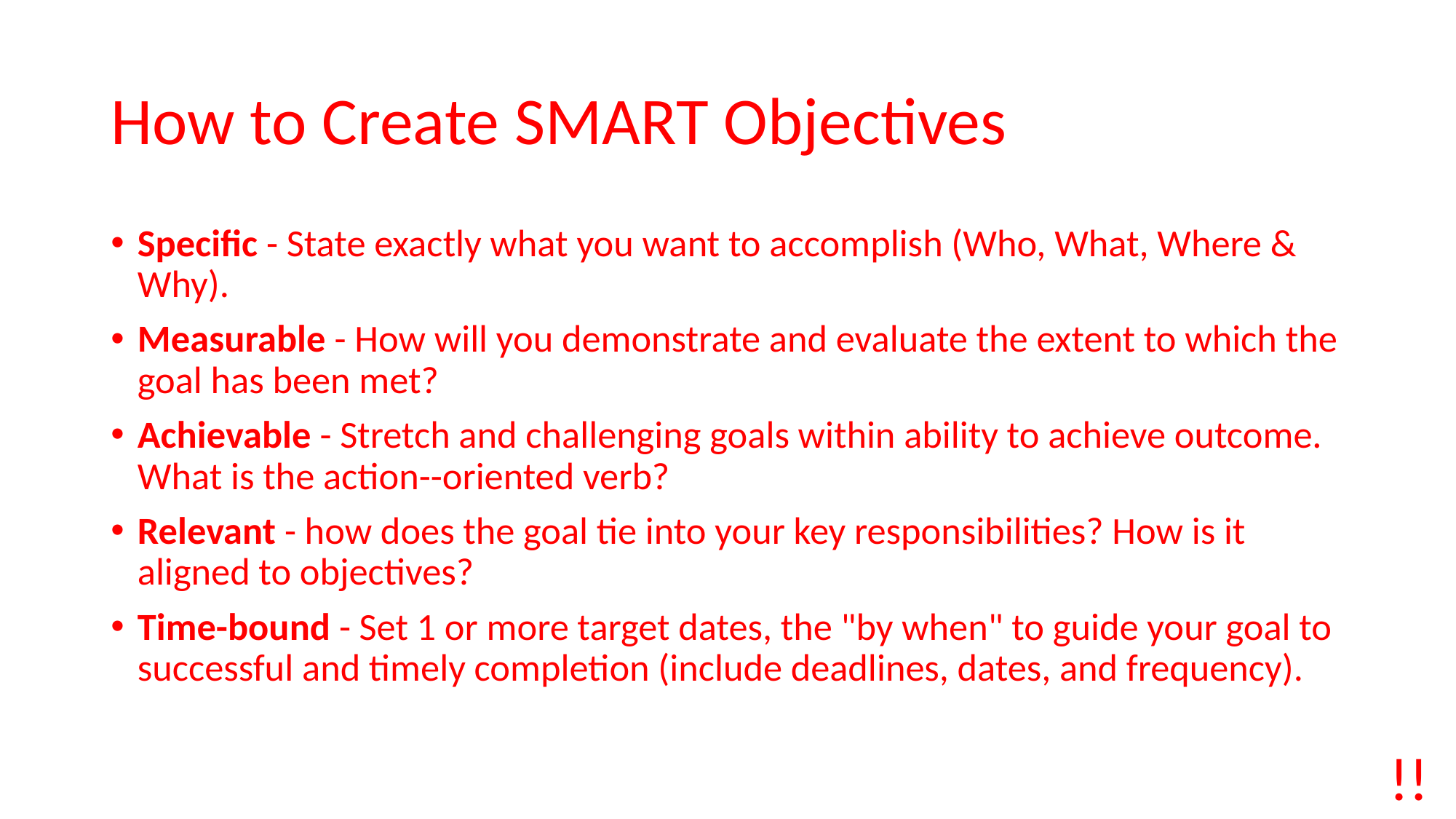

# How to Create SMART Objectives
Specific - State exactly what you want to accomplish (Who, What, Where & Why).
Measurable - How will you demonstrate and evaluate the extent to which the goal has been met?
Achievable - Stretch and challenging goals within ability to achieve outcome. What is the action--oriented verb?
Relevant - how does the goal tie into your key responsibilities? How is it aligned to objectives?
Time-bound - Set 1 or more target dates, the "by when" to guide your goal to successful and timely completion (include deadlines, dates, and frequency).
!!